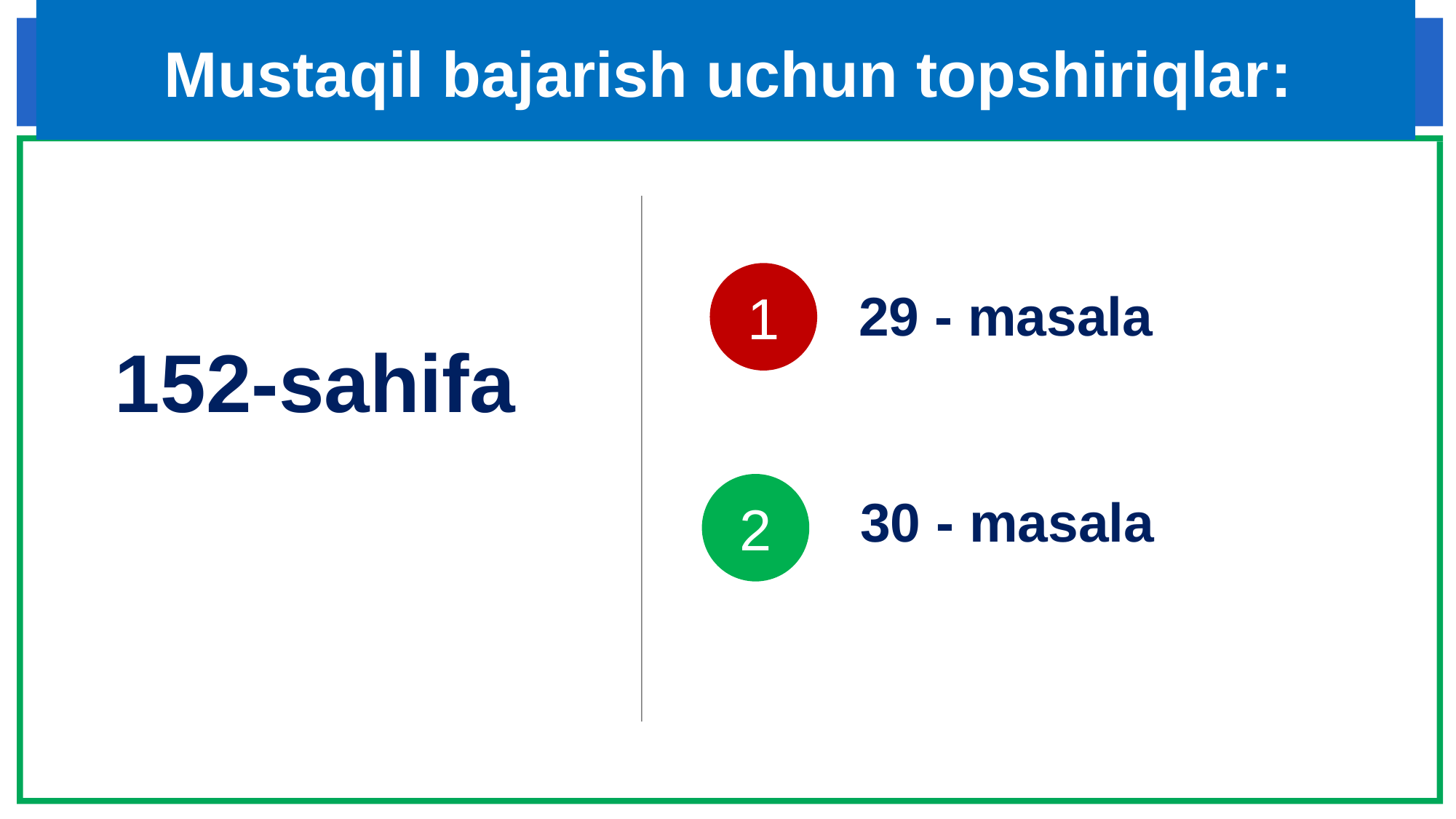

# Mustaqil bajarish uchun topshiriqlar:
1
29 - masala
152-sahifa

2
30 - masala